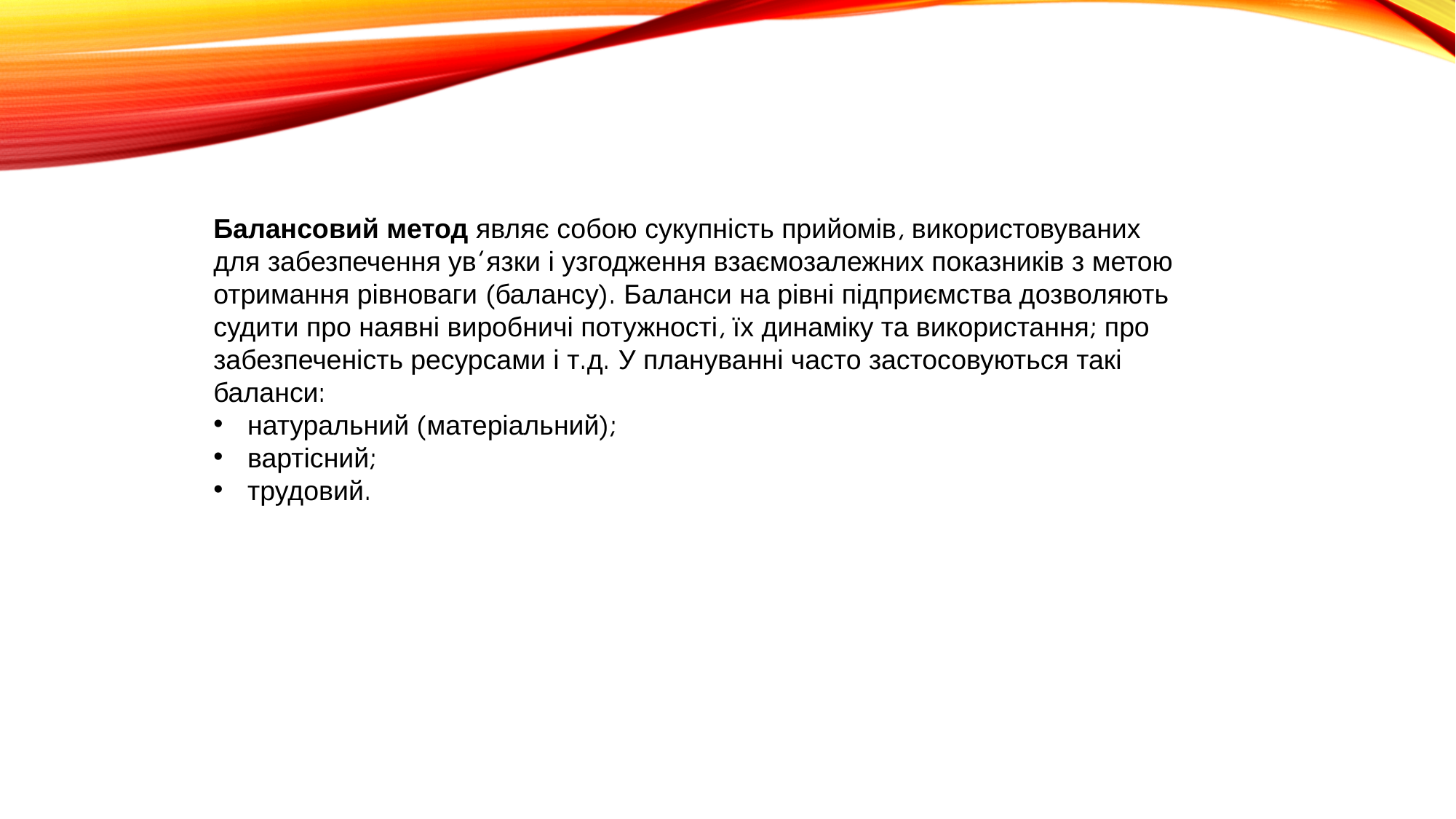

Балансовий метод являє собою сукупність прийомів, використовуваних для забезпечення ув’язки і узгодження взаємозалежних показників з метою отримання рівноваги (балансу). Баланси на рівні підприємства дозволяють судити про наявні виробничі потужності, їх динаміку та використання; про забезпеченість ресурсами і т.д. У плануванні часто застосовуються такі баланси:
натуральний (матеріальний);
вартісний;
трудовий.